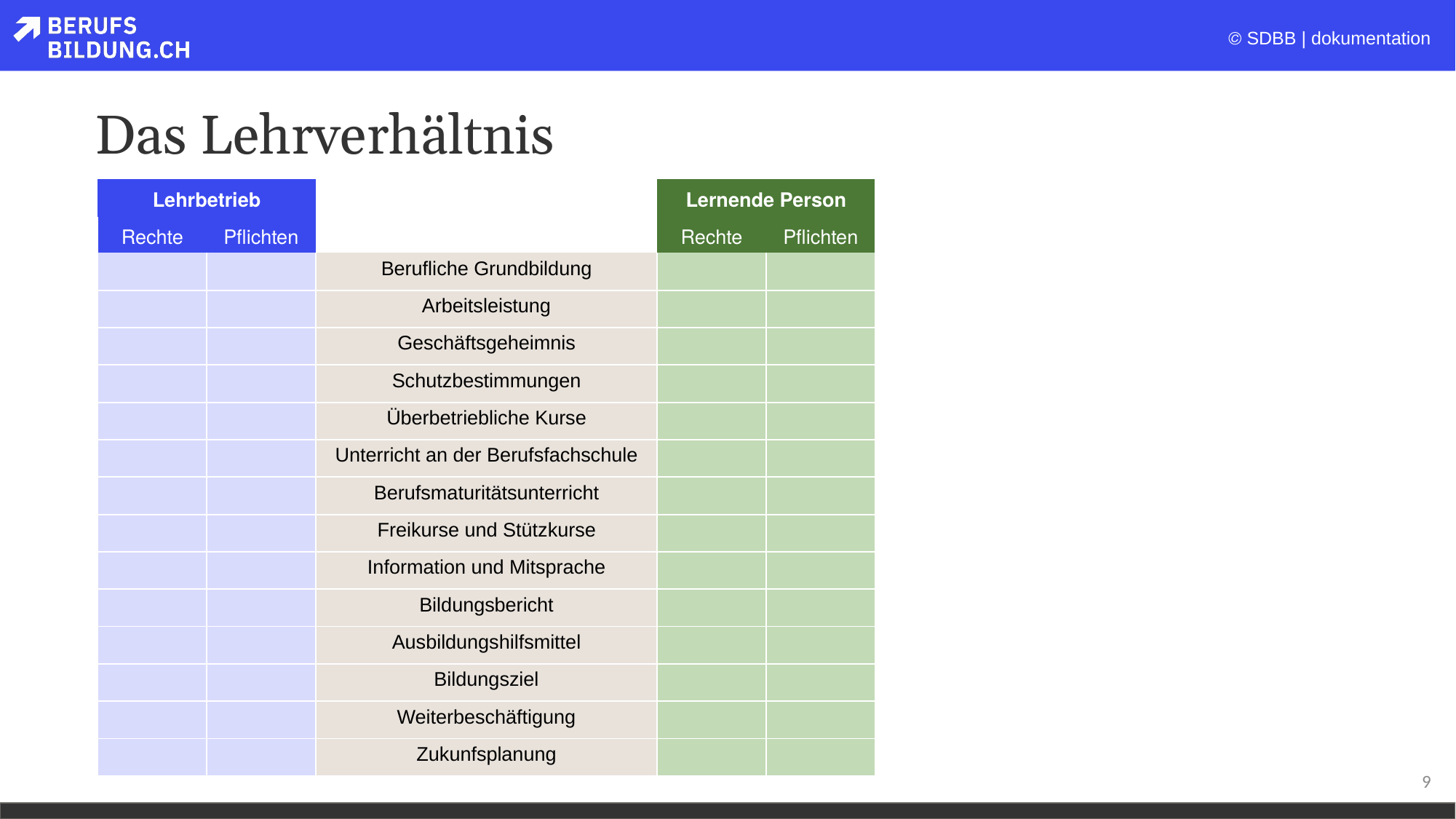

# Das Lehrverhältnis
| Lehrbetrieb |  |  | Lernende Person |  |
| --- | --- | --- | --- | --- |
| Rechte | Pflichten |  | Rechte | Pflichten |
|  |  | Berufliche Grundbildung |  |  |
|  |  | Arbeitsleistung |  |  |
|  |  | Geschäftsgeheimnis |  |  |
|  |  | Schutzbestimmungen |  |  |
|  |  | Überbetriebliche Kurse |  |  |
|  |  | Unterricht an der Berufsfachschule |  |  |
|  |  | Berufsmaturitätsunterricht |  |  |
|  |  | Freikurse und Stützkurse |  |  |
|  |  | Information und Mitsprache |  |  |
|  |  | Bildungsbericht |  |  |
|  |  | Ausbildungshilfsmittel |  |  |
|  |  | Bildungsziel |  |  |
|  |  | Weiterbeschäftigung |  |  |
|  |  | Zukunfsplanung |  |  |
9